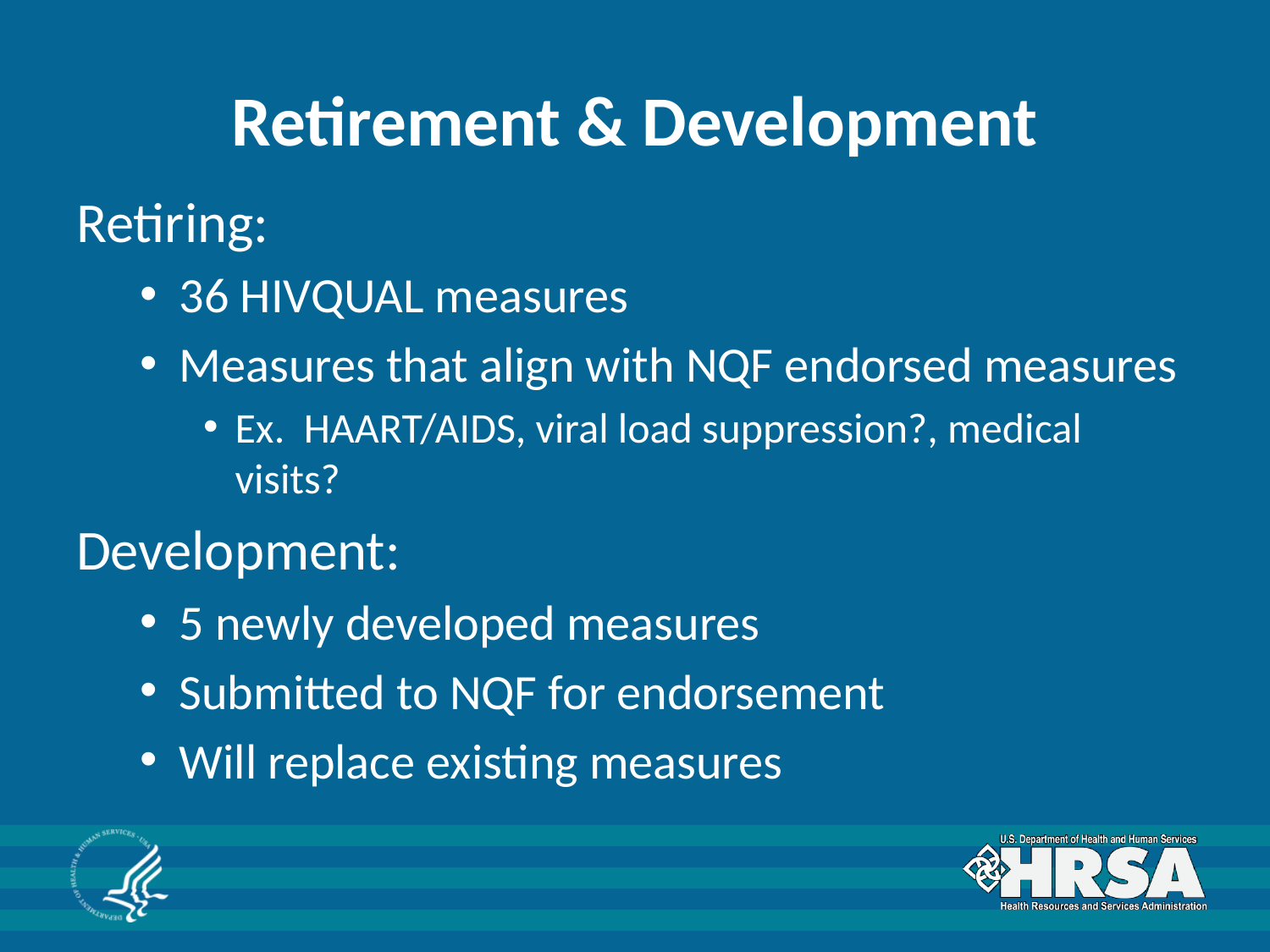

# Retirement & Development
Retiring:
36 HIVQUAL measures
Measures that align with NQF endorsed measures
Ex.  HAART/AIDS, viral load suppression?, medical visits?
Development:
5 newly developed measures
Submitted to NQF for endorsement
Will replace existing measures